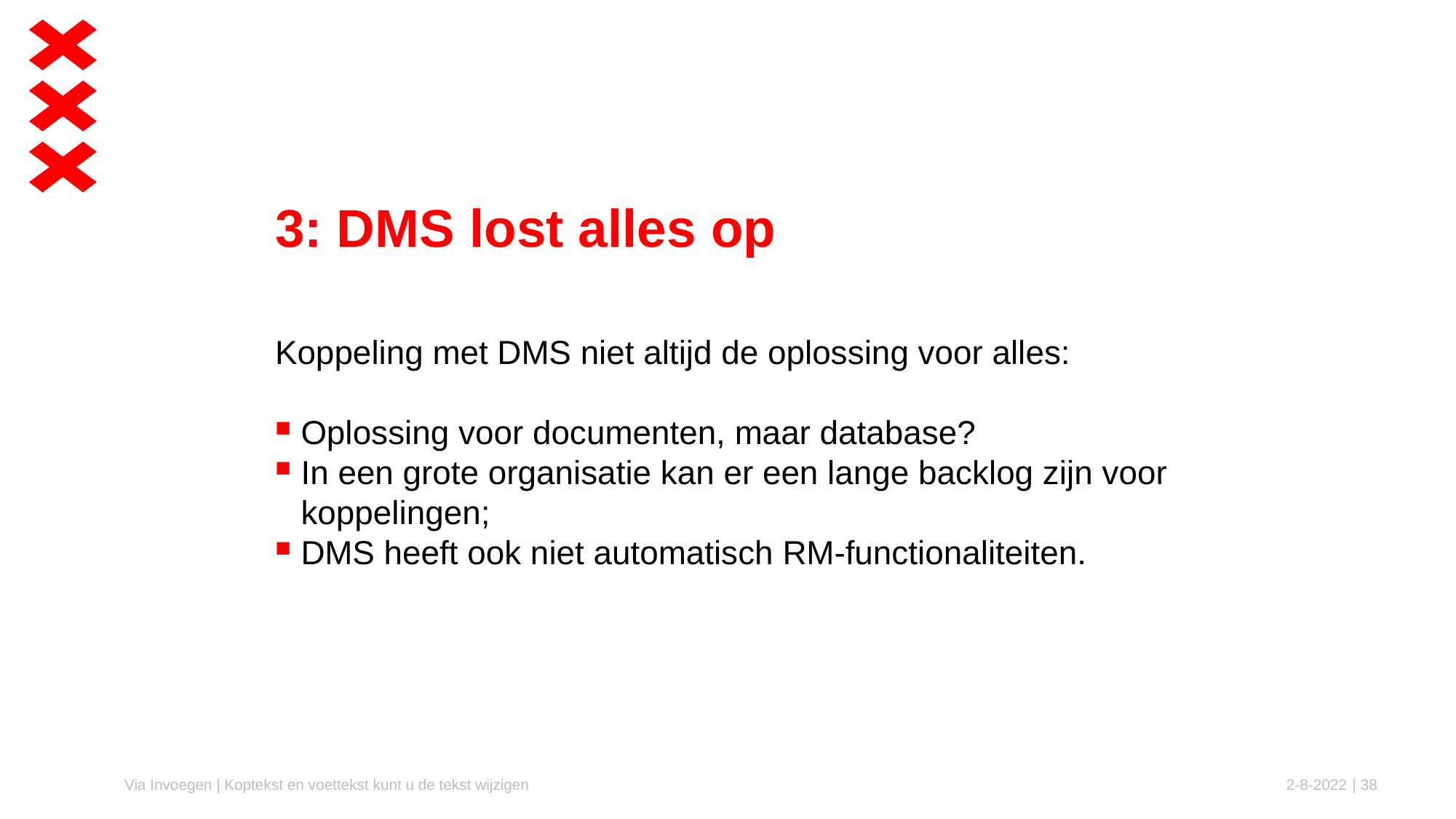

# 3: DMS lost alles op
Koppeling met DMS niet altijd de oplossing voor alles:

Oplossing voor documenten, maar database?
In een grote organisatie kan er een lange backlog zijn voor koppelingen;
DMS heeft ook niet automatisch RM-functionaliteiten.

Via Invoegen | Koptekst en voettekst kunt u de tekst wijzigen
2-8-2022
| 38